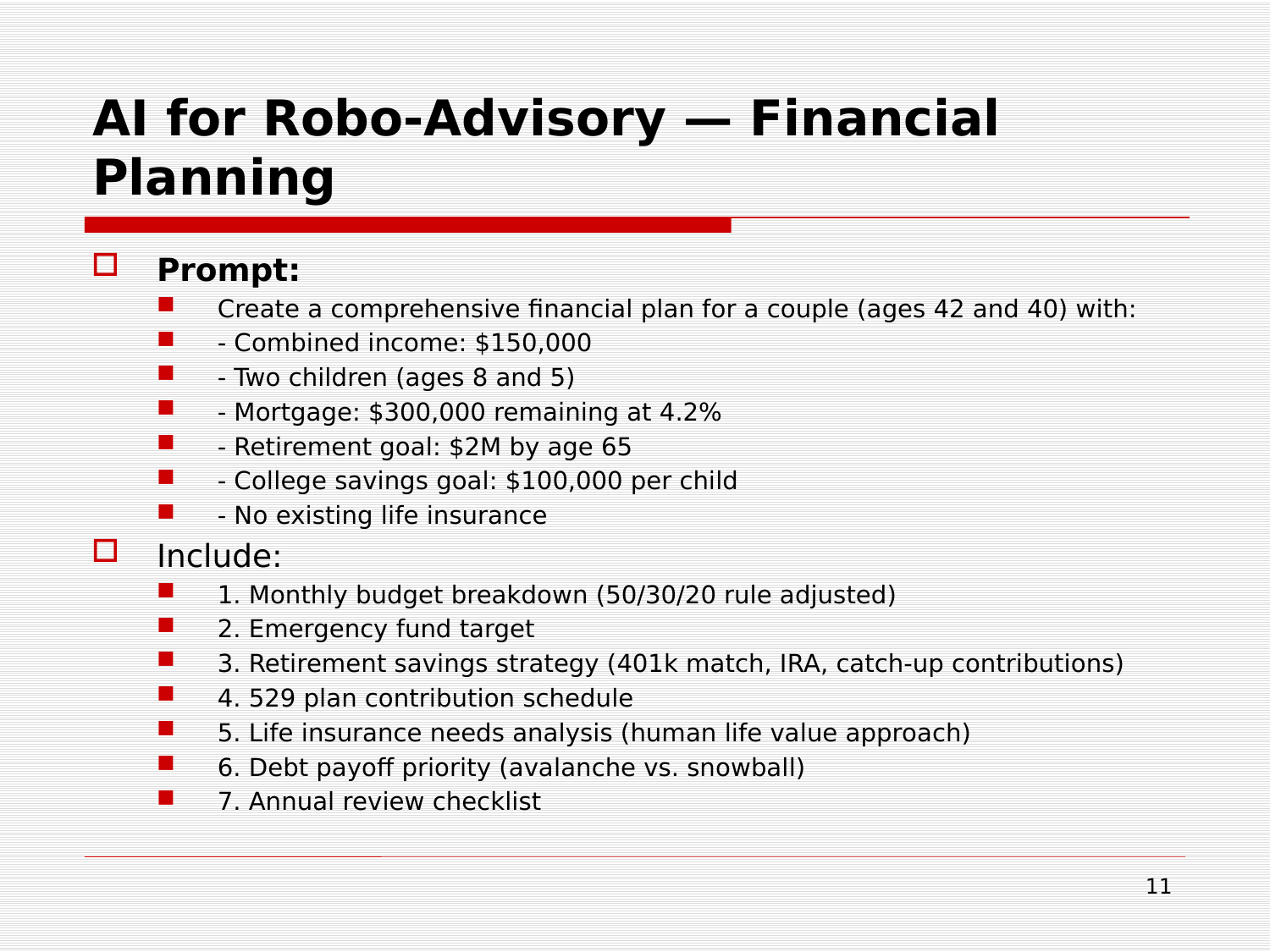

# AI for Robo-Advisory — Financial Planning
Prompt:
Create a comprehensive financial plan for a couple (ages 42 and 40) with:
- Combined income: $150,000
- Two children (ages 8 and 5)
- Mortgage: $300,000 remaining at 4.2%
- Retirement goal: $2M by age 65
- College savings goal: $100,000 per child
- No existing life insurance
Include:
1. Monthly budget breakdown (50/30/20 rule adjusted)
2. Emergency fund target
3. Retirement savings strategy (401k match, IRA, catch-up contributions)
4. 529 plan contribution schedule
5. Life insurance needs analysis (human life value approach)
6. Debt payoff priority (avalanche vs. snowball)
7. Annual review checklist
11